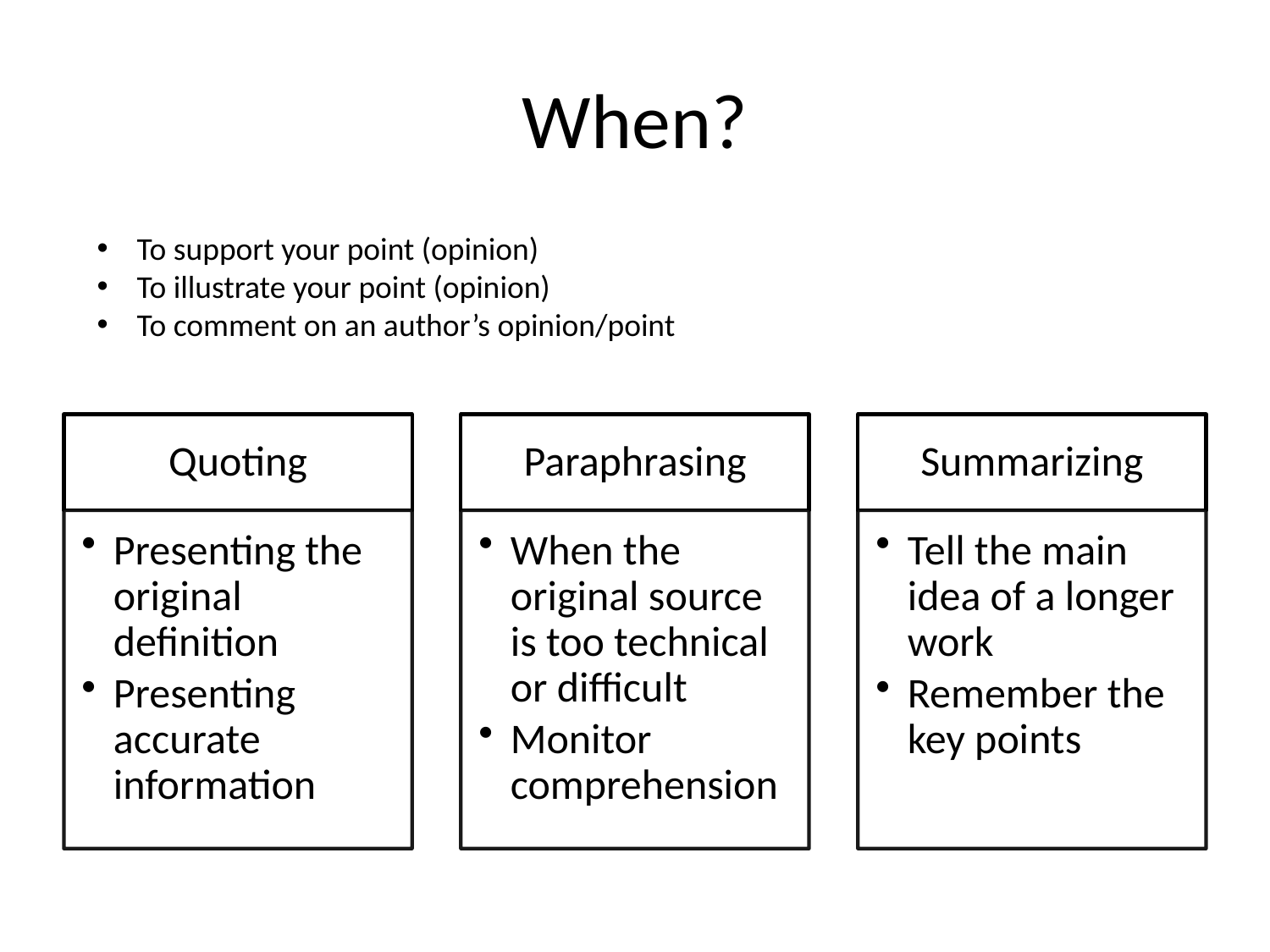

# When?
To support your point (opinion)
To illustrate your point (opinion)
To comment on an author’s opinion/point
Quoting
Presenting the original definition
Presenting accurate information
Paraphrasing
When the original source is too technical or difficult
Monitor comprehension
Summarizing
Tell the main idea of a longer work
Remember the key points